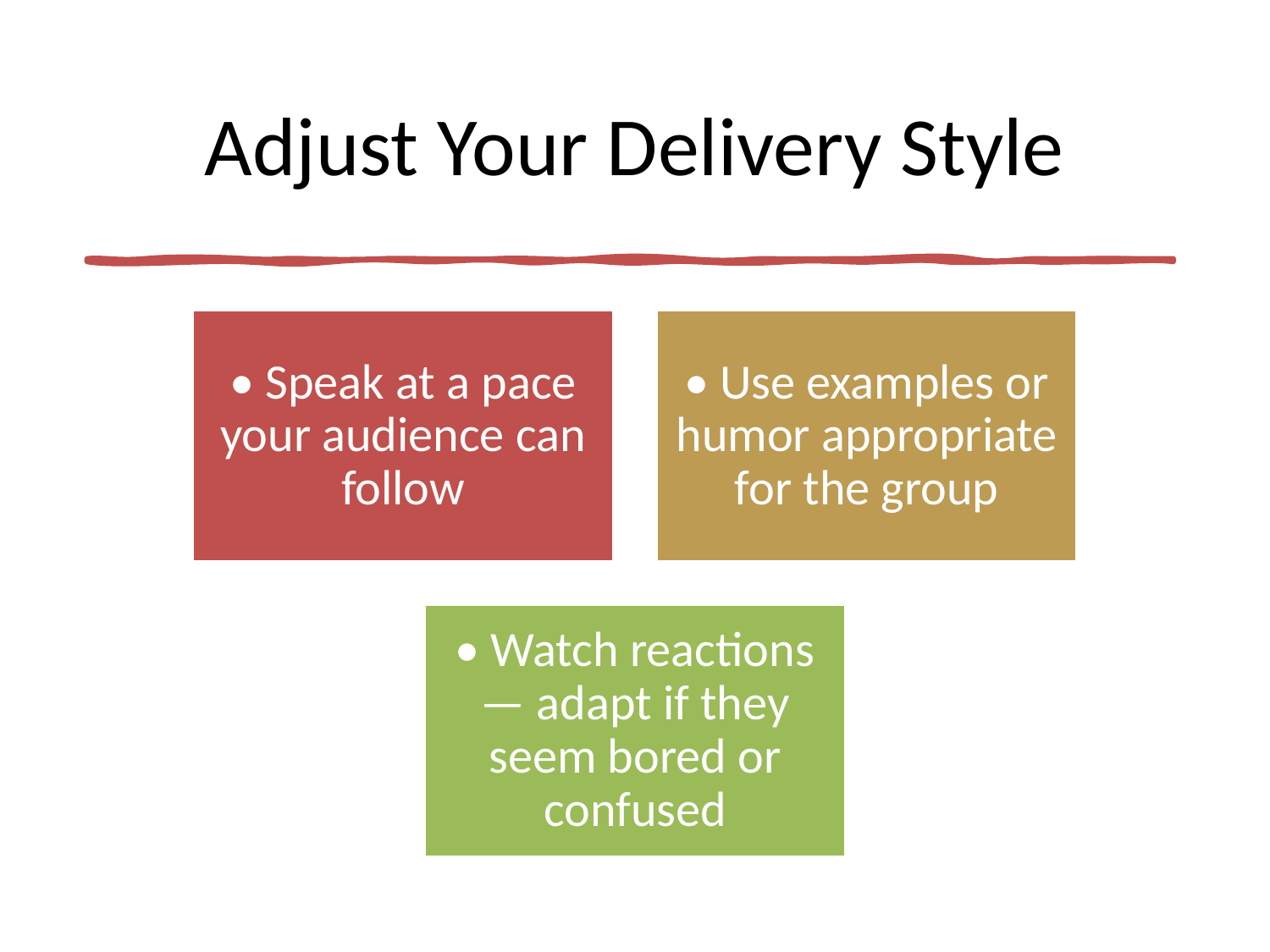

# Adjust Your Delivery Style

• Speak at a pace your audience can follow
• Use examples or humor appropriate for the group
• Watch reactions — adapt if they seem bored or confused